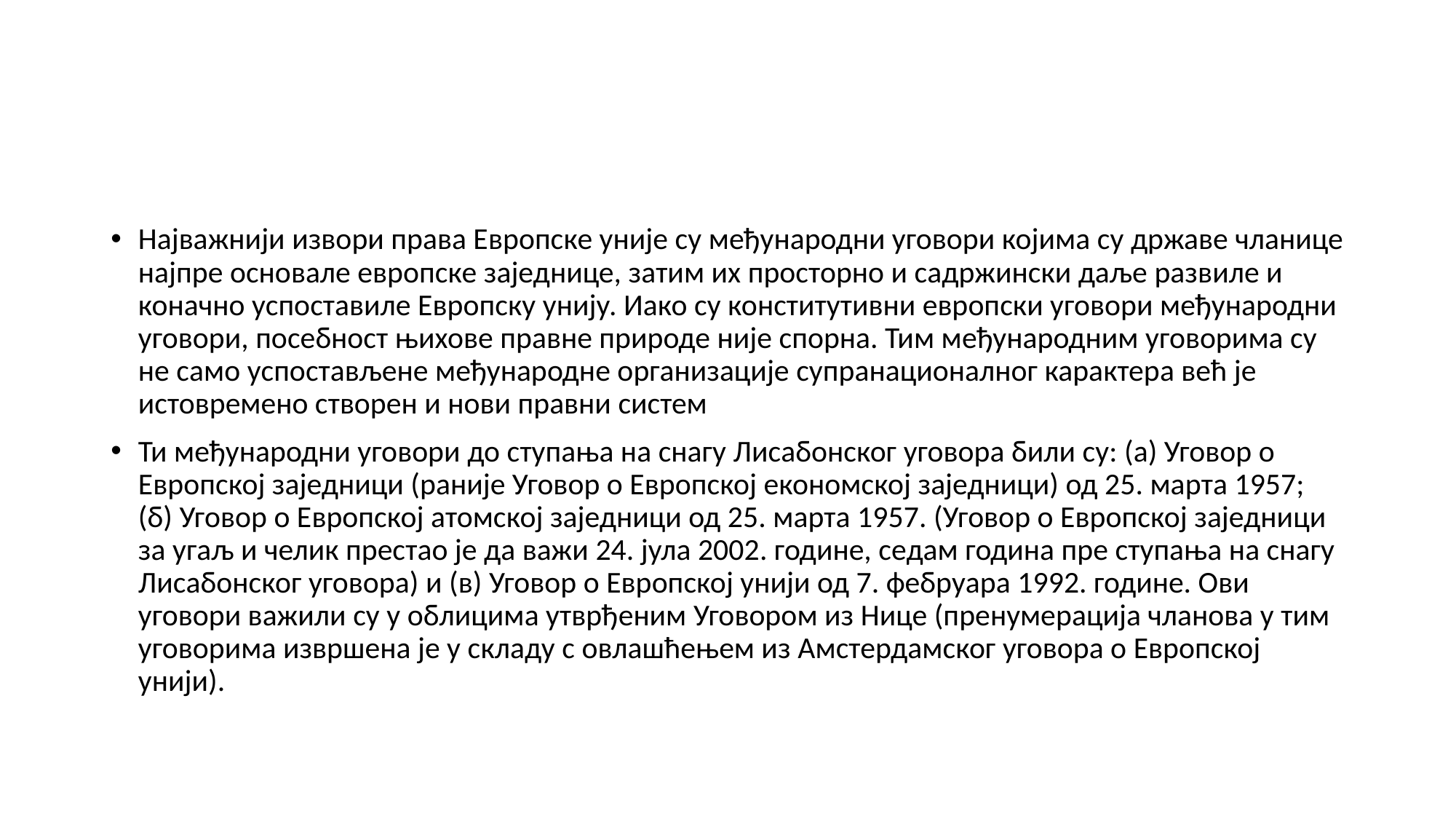

#
Најважнији извори права Европске уније су међународни уговори којима су државе чланице најпре основале европске заједнице, затим их просторно и садржински даље развиле и коначно успоставиле Европску унију. Иако су конститутивни европски уговори међународни уговори, посебност њихове правне природе није спорна. Тим међународним уговорима су не само успостављене међународне организације супранационалног карактера већ је истовремено створен и нови правни систем
Ти међународни уговори до ступања на снагу Лисабонског уговора били су: (а) Уговор о Европској заједници (раније Уговор о Европској економској заједници) од 25. марта 1957; (б) Уговор о Европској атомској заједници од 25. марта 1957. (Уговор о Европској заједници за угаљ и челик престао је да важи 24. јула 2002. године, седам година пре ступања на снагу Лисабонског уговора) и (в) Уговор о Европској унији од 7. фебруара 1992. године. Ови уговори важили су у облицима утврђеним Уговором из Нице (пренумерација чланова у тим уговорима извршена је у складу с овлашћењем из Амстердамског уговора о Европској унији).